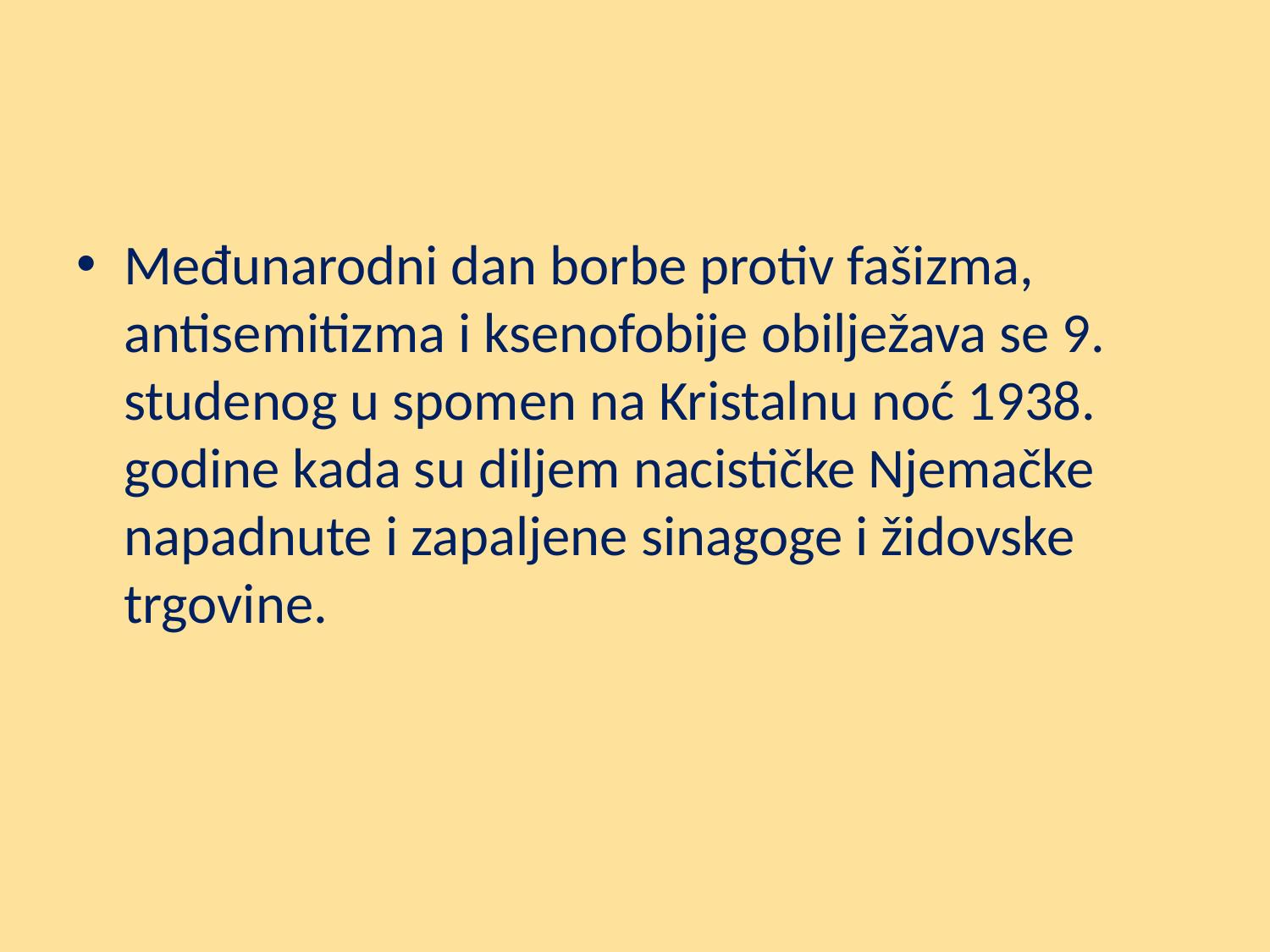

#
Međunarodni dan borbe protiv fašizma, antisemitizma i ksenofobije obilježava se 9. studenog u spomen na Kristalnu noć 1938. godine kada su diljem nacističke Njemačke napadnute i zapaljene sinagoge i židovske trgovine.